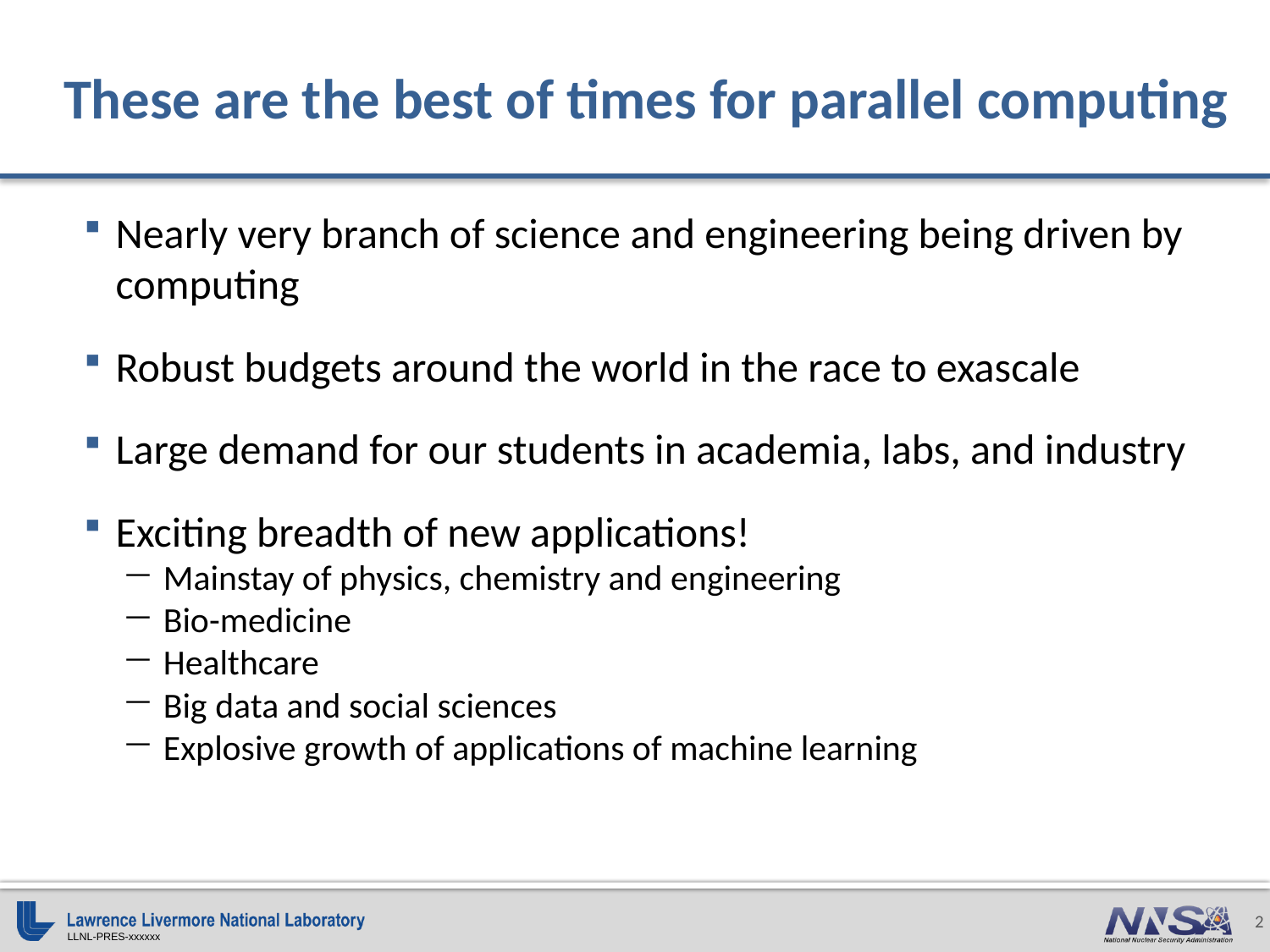

# These are the best of times for parallel computing
Nearly very branch of science and engineering being driven by computing
Robust budgets around the world in the race to exascale
Large demand for our students in academia, labs, and industry
Exciting breadth of new applications!
Mainstay of physics, chemistry and engineering
Bio-medicine
Healthcare
Big data and social sciences
Explosive growth of applications of machine learning